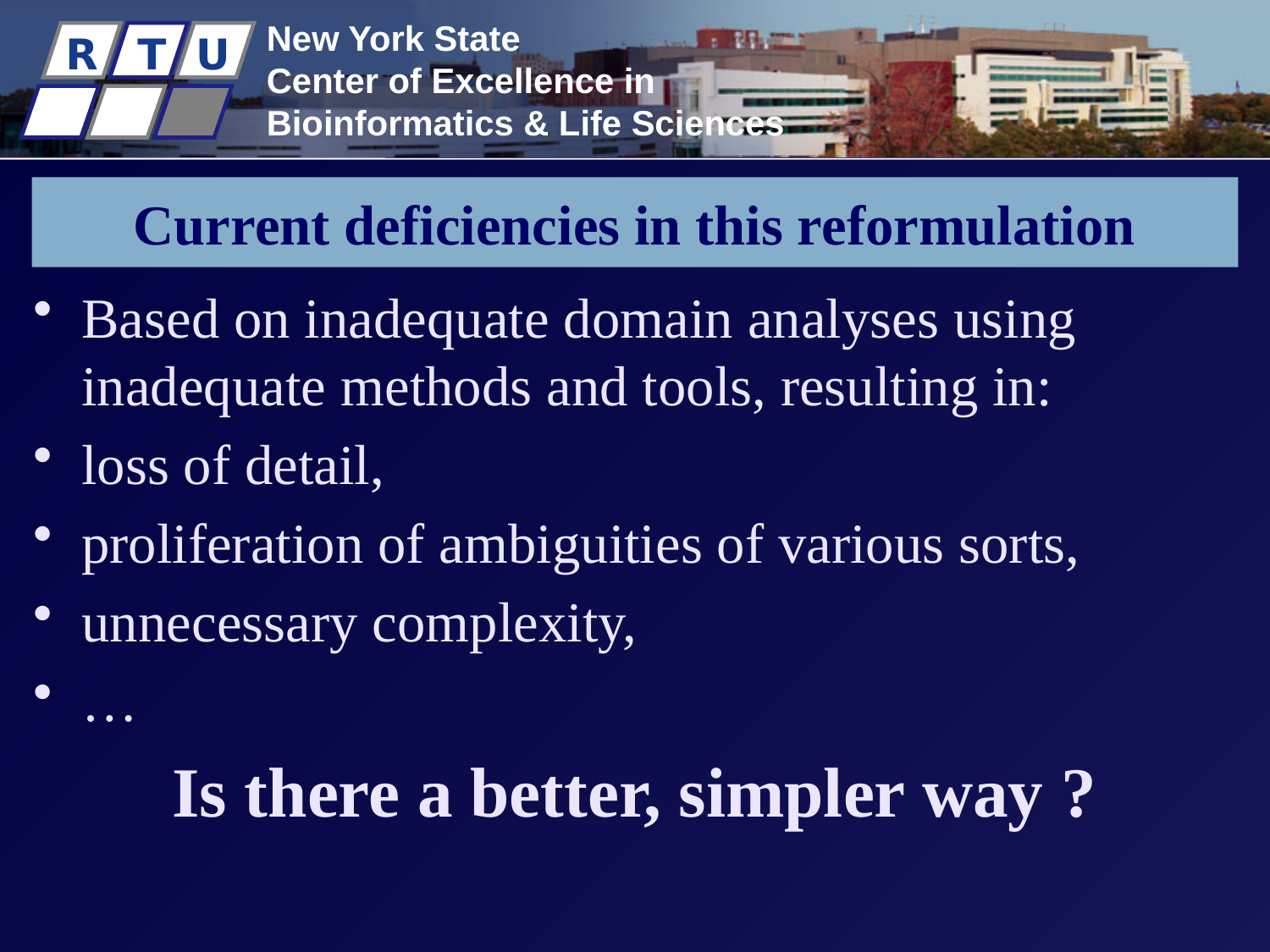

# Current deficiencies in this reformulation
Based on inadequate domain analyses using inadequate methods and tools, resulting in:
loss of detail,
proliferation of ambiguities of various sorts,
unnecessary complexity,
…
Is there a better, simpler way ?